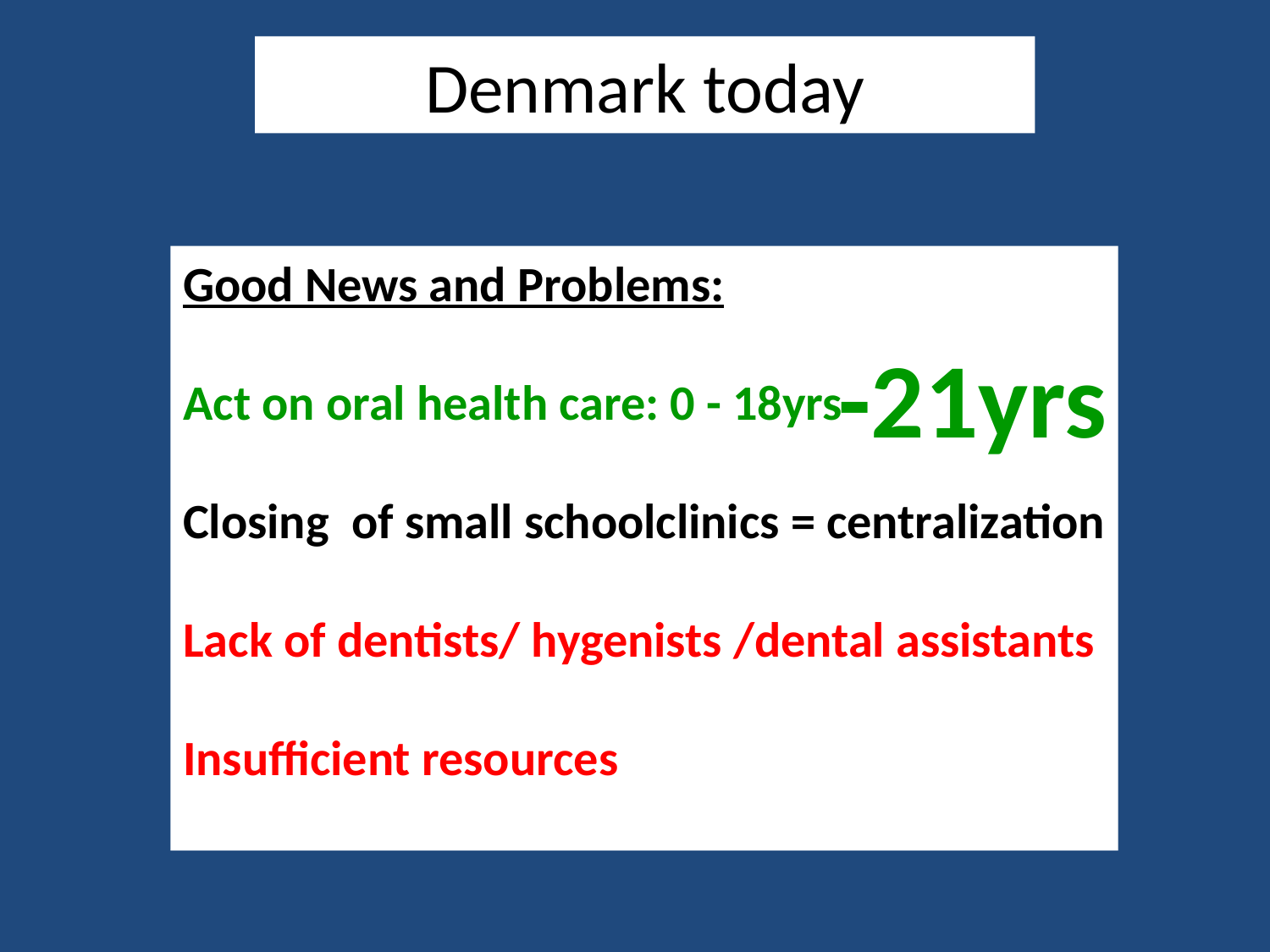

Denmark today
Good News and Problems:

Act on oral health care: 0 - 18yrs

Closing  of small schoolclinics = centralization

Lack of dentists/ hygenists /dental assistants

Insufficient resources

-21yrs